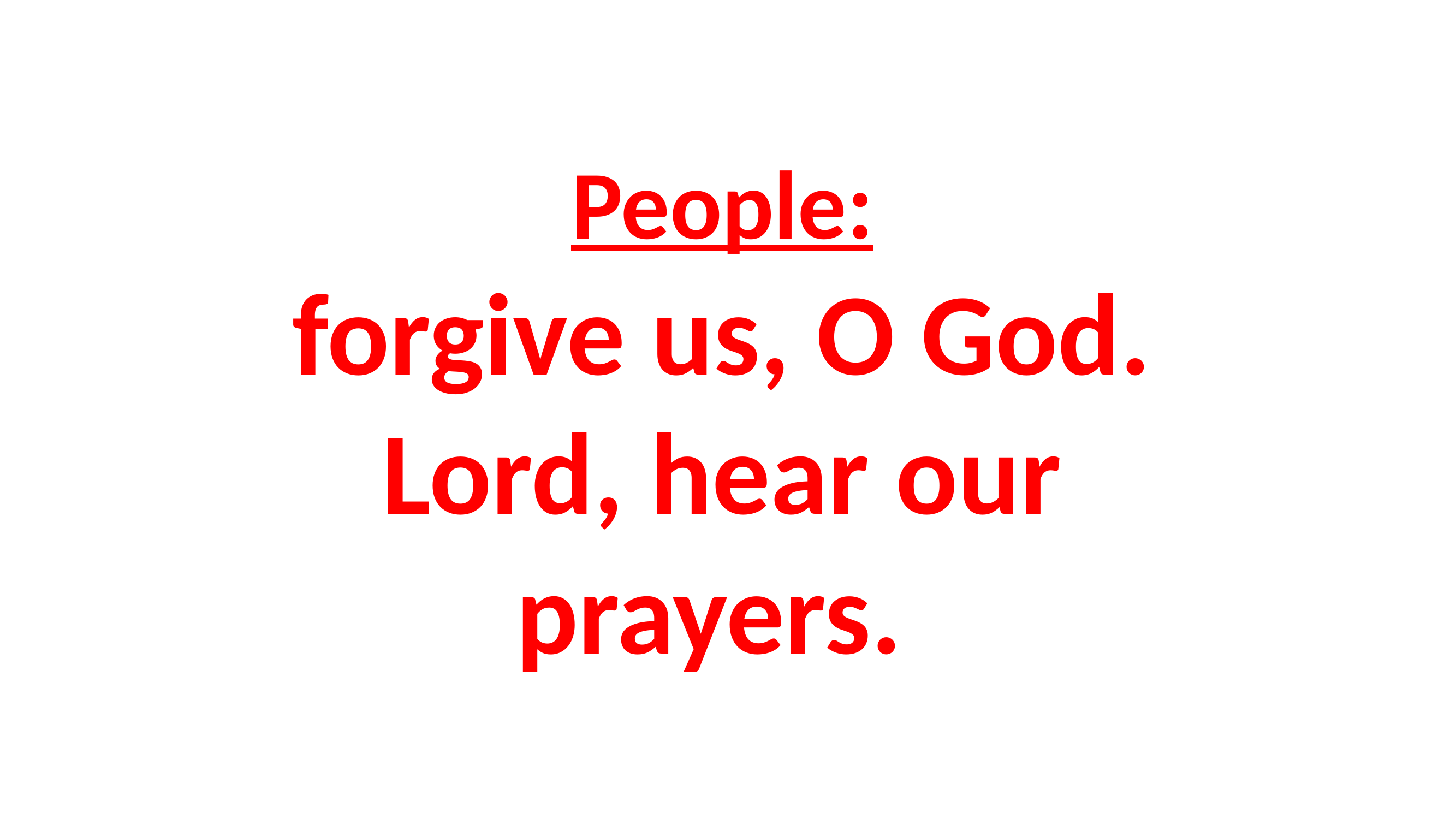

# People: forgive us, O God. Lord, hear our prayers.